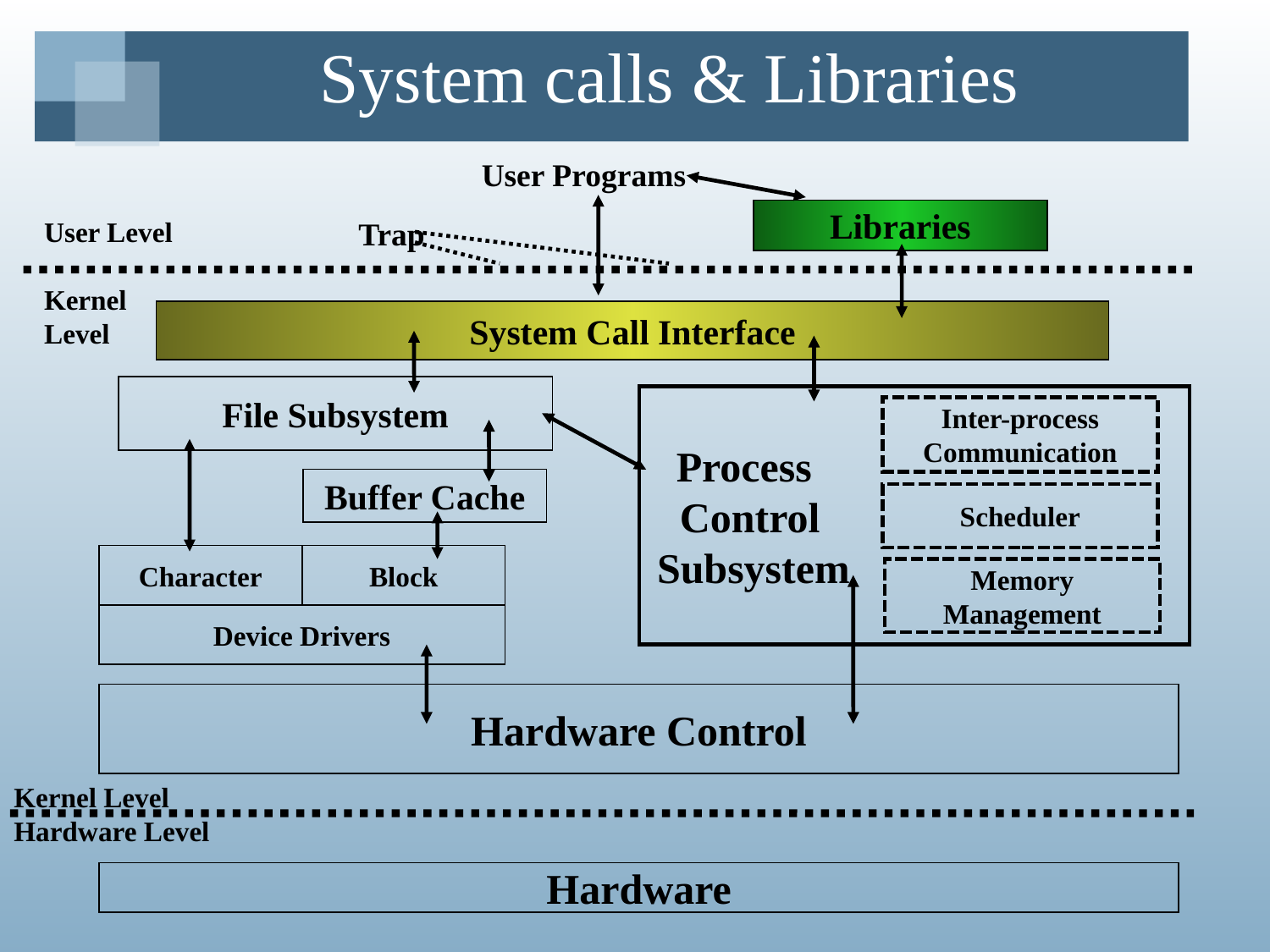

# System calls & Libraries
User Programs

Libraries
Trap
User Level

Kernel Level

System Call Interface

File Subsystem
   Process
   Control
 Subsystem
Inter-process
Communication
Scheduler
Memory
Management

Buffer Cache

Character
Block
Device Drivers

Hardware Control
Kernel Level
Hardware Level

Hardware